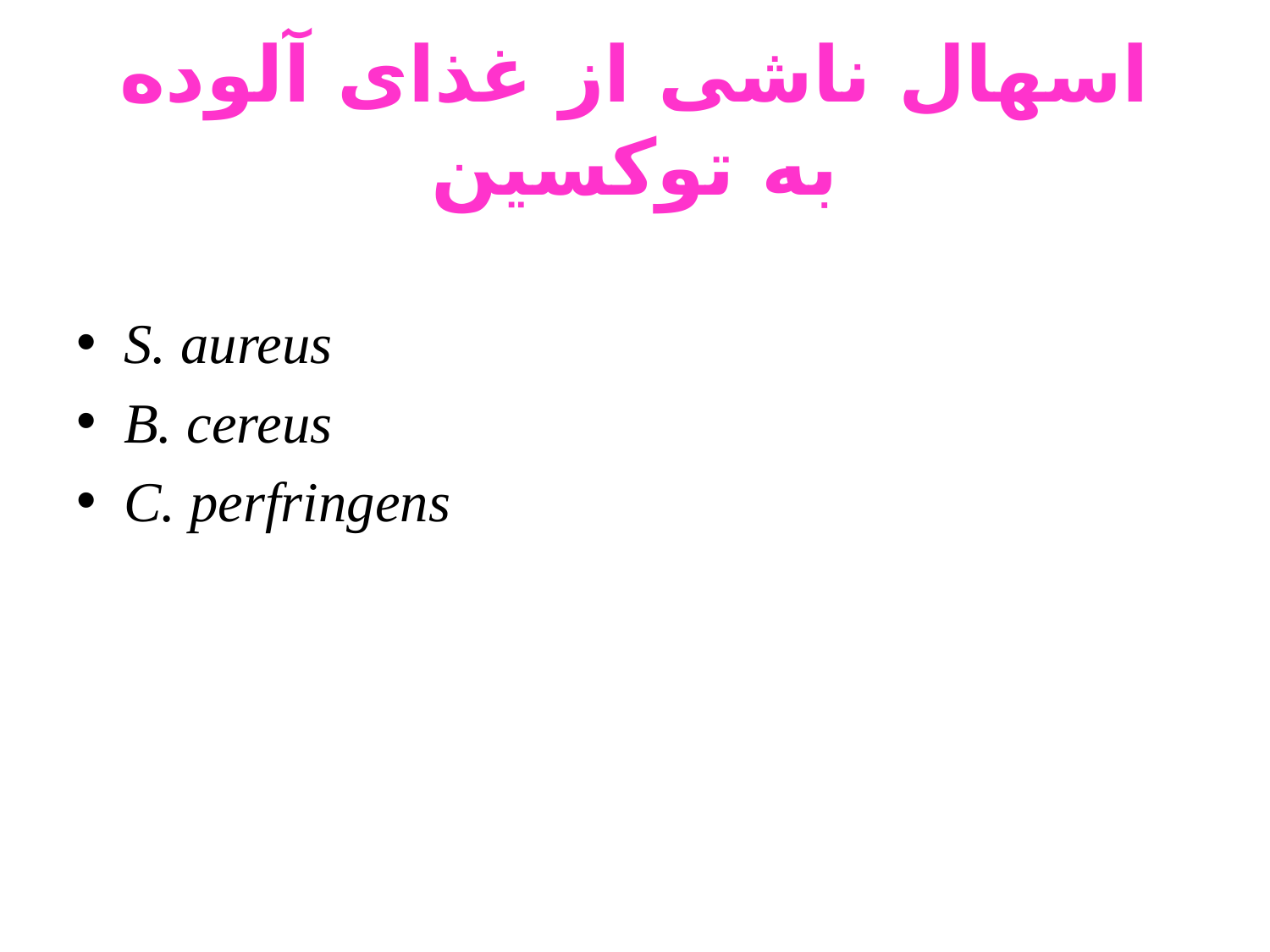

# اسهال ناشی از غذای آلوده به توکسین

S. aureus
B. cereus
C. perfringens